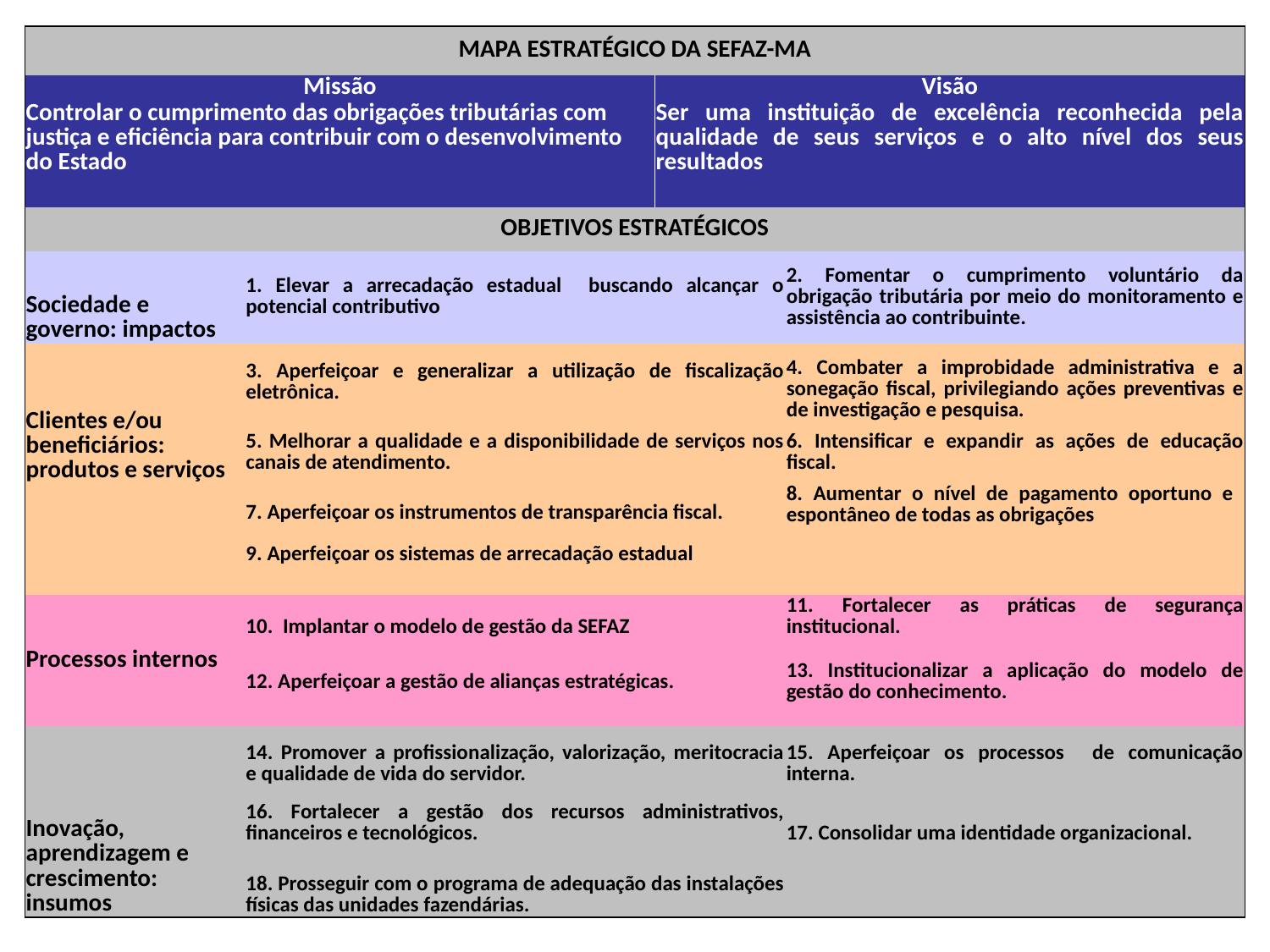

| MAPA ESTRATÉGICO DA SEFAZ-MA |  |  |  |
| --- | --- | --- | --- |
| Missão |  | Visão |  |
| Controlar o cumprimento das obrigações tributárias com justiça e eficiência para contribuir com o desenvolvimento do Estado |  | Ser uma instituição de excelência reconhecida pela qualidade de seus serviços e o alto nível dos seus resultados |  |
| OBJETIVOS ESTRATÉGICOS |  |  |  |
| Sociedade e governo: impactos | 1. Elevar a arrecadação estadual buscando alcançar o potencial contributivo |  | 2. Fomentar o cumprimento voluntário da obrigação tributária por meio do monitoramento e assistência ao contribuinte. |
| Clientes e/ou beneficiários: produtos e serviços | 3. Aperfeiçoar e generalizar a utilização de fiscalização eletrônica. |  | 4. Combater a improbidade administrativa e a sonegação fiscal, privilegiando ações preventivas e de investigação e pesquisa. |
|  | 5. Melhorar a qualidade e a disponibilidade de serviços nos canais de atendimento. |  | 6. Intensificar e expandir as ações de educação fiscal. |
|  | 7. Aperfeiçoar os instrumentos de transparência fiscal. |  | 8. Aumentar o nível de pagamento oportuno e espontâneo de todas as obrigações |
|  | 9. Aperfeiçoar os sistemas de arrecadação estadual |  |  |
| Processos internos | 10. Implantar o modelo de gestão da SEFAZ |  | 11. Fortalecer as práticas de segurança institucional. |
|  | 12. Aperfeiçoar a gestão de alianças estratégicas. |  | 13. Institucionalizar a aplicação do modelo de gestão do conhecimento. |
| Inovação, aprendizagem e crescimento: insumos | 14. Promover a profissionalização, valorização, meritocracia e qualidade de vida do servidor. |  | 15. Aperfeiçoar os processos de comunicação interna. |
|  | 16. Fortalecer a gestão dos recursos administrativos, financeiros e tecnológicos. |  | 17. Consolidar uma identidade organizacional. |
|  | 18. Prosseguir com o programa de adequação das instalações físicas das unidades fazendárias. |  |  |